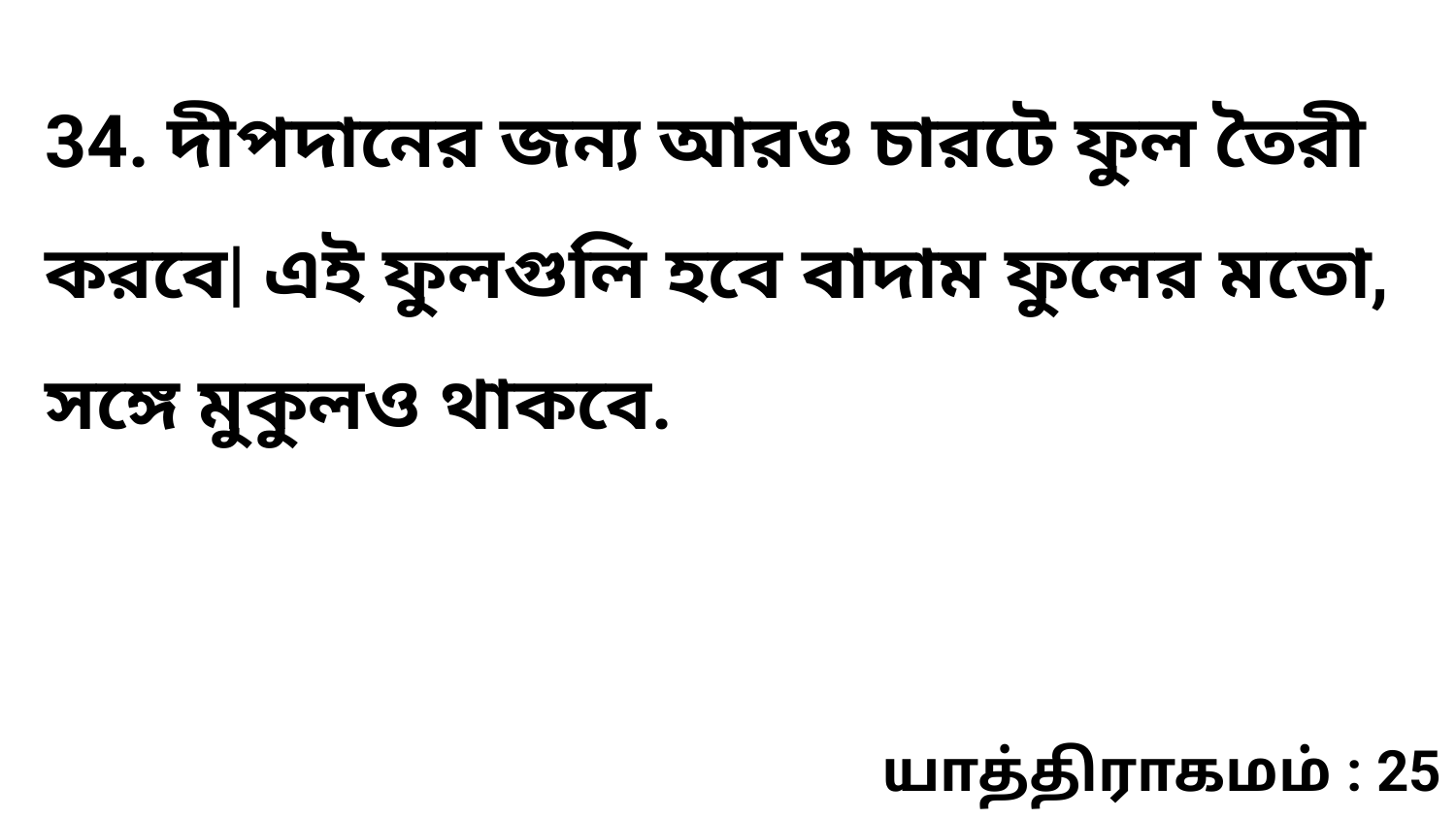

34. দীপদানের জন্য আরও চারটে ফুল তৈরী করবে| এই ফুলগুলি হবে বাদাম ফুলের মতো, সঙ্গে মুকুলও থাকবে.
யாத்திராகமம் : 25